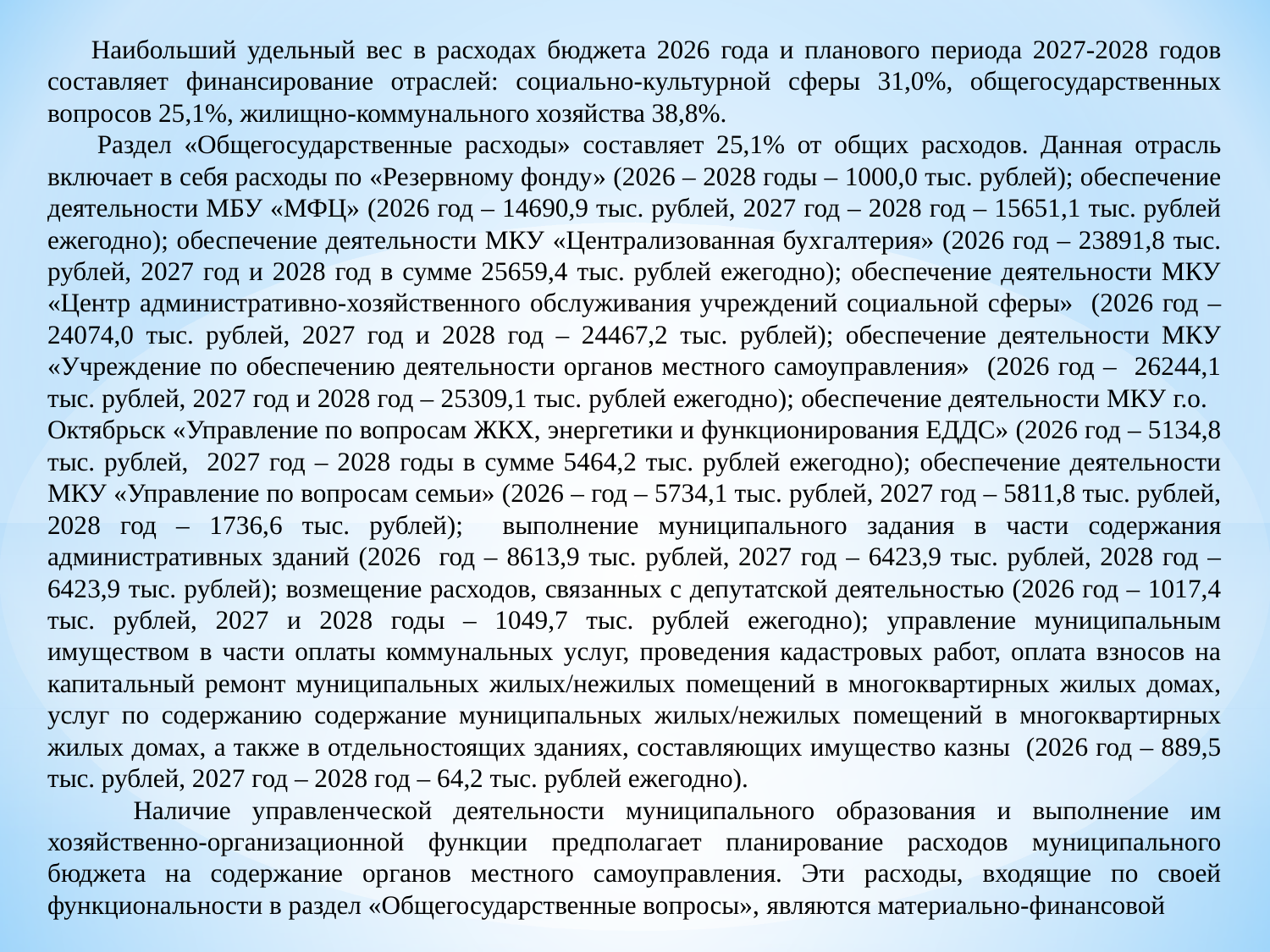

Наибольший удельный вес в расходах бюджета 2026 года и планового периода 2027-2028 годов составляет финансирование отраслей: социально-культурной сферы 31,0%, общегосударственных вопросов 25,1%, жилищно-коммунального хозяйства 38,8%.
    Раздел «Общегосударственные расходы» составляет 25,1% от общих расходов. Данная отрасль включает в себя расходы по «Резервному фонду» (2026 – 2028 годы – 1000,0 тыс. рублей); обеспечение деятельности МБУ «МФЦ» (2026 год – 14690,9 тыс. рублей, 2027 год – 2028 год – 15651,1 тыс. рублей ежегодно); обеспечение деятельности МКУ «Централизованная бухгалтерия» (2026 год – 23891,8 тыс. рублей, 2027 год и 2028 год в сумме 25659,4 тыс. рублей ежегодно); обеспечение деятельности МКУ «Центр административно-хозяйственного обслуживания учреждений социальной сферы»  (2026 год – 24074,0 тыс. рублей, 2027 год и 2028 год – 24467,2 тыс. рублей); обеспечение деятельности МКУ «Учреждение по обеспечению деятельности органов местного самоуправления»  (2026 год –  26244,1 тыс. рублей, 2027 год и 2028 год – 25309,1 тыс. рублей ежегодно); обеспечение деятельности МКУ г.о.   Октябрьск «Управление по вопросам ЖКХ, энергетики и функционирования ЕДДС» (2026 год – 5134,8 тыс. рублей,  2027 год – 2028 годы в сумме 5464,2 тыс. рублей ежегодно); обеспечение деятельности МКУ «Управление по вопросам семьи» (2026 – год – 5734,1 тыс. рублей, 2027 год – 5811,8 тыс. рублей, 2028 год – 1736,6 тыс. рублей);  выполнение муниципального задания в части содержания административных зданий (2026  год – 8613,9 тыс. рублей, 2027 год – 6423,9 тыс. рублей, 2028 год – 6423,9 тыс. рублей); возмещение расходов, связанных с депутатской деятельностью (2026 год – 1017,4 тыс. рублей, 2027 и 2028 годы – 1049,7 тыс. рублей ежегодно); управление муниципальным имуществом в части оплаты коммунальных услуг, проведения кадастровых работ, оплата взносов на капитальный ремонт муниципальных жилых/нежилых помещений в многоквартирных жилых домах, услуг по содержанию содержание муниципальных жилых/нежилых помещений в многоквартирных жилых домах, а также в отдельностоящих зданиях, составляющих имущество казны  (2026 год – 889,5 тыс. рублей, 2027 год – 2028 год – 64,2 тыс. рублей ежегодно).
    Наличие управленческой деятельности муниципального образования и выполнение им хозяйственно-организационной функции предполагает планирование расходов муниципального бюджета на содержание органов местного самоуправления. Эти расходы, входящие по своей функциональности в раздел «Общегосударственные вопросы», являются материально-финансовой